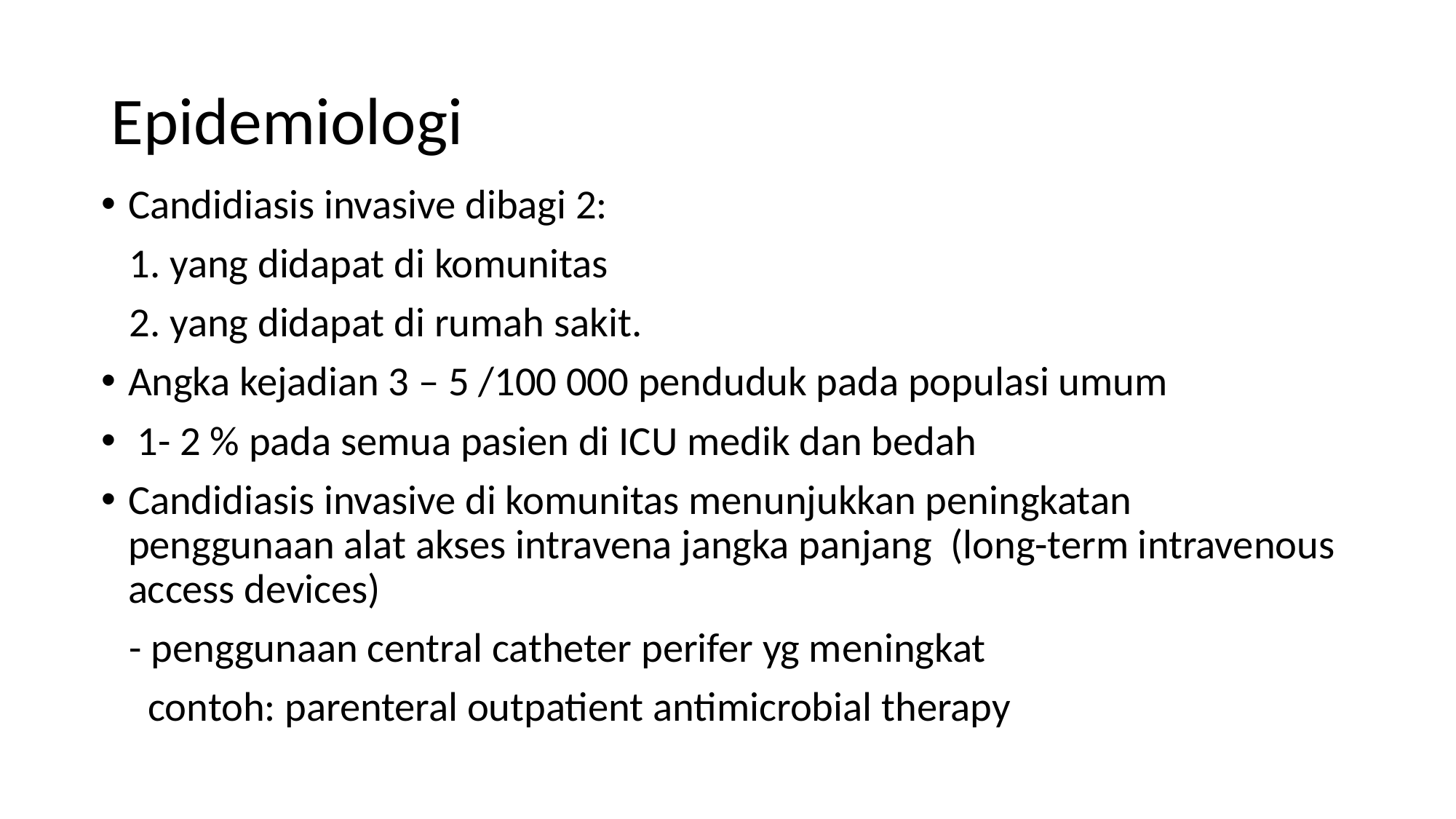

# Epidemiologi
Candidiasis invasive dibagi 2:
   1. yang didapat di komunitas
   2. yang didapat di rumah sakit.
Angka kejadian 3 – 5 /100 000 penduduk pada populasi umum
 1- 2 % pada semua pasien di ICU medik dan bedah
Candidiasis invasive di komunitas menunjukkan peningkatan penggunaan alat akses intravena jangka panjang  (long-term intravenous access devices)
   - penggunaan central catheter perifer yg meningkat
     contoh: parenteral outpatient antimicrobial therapy